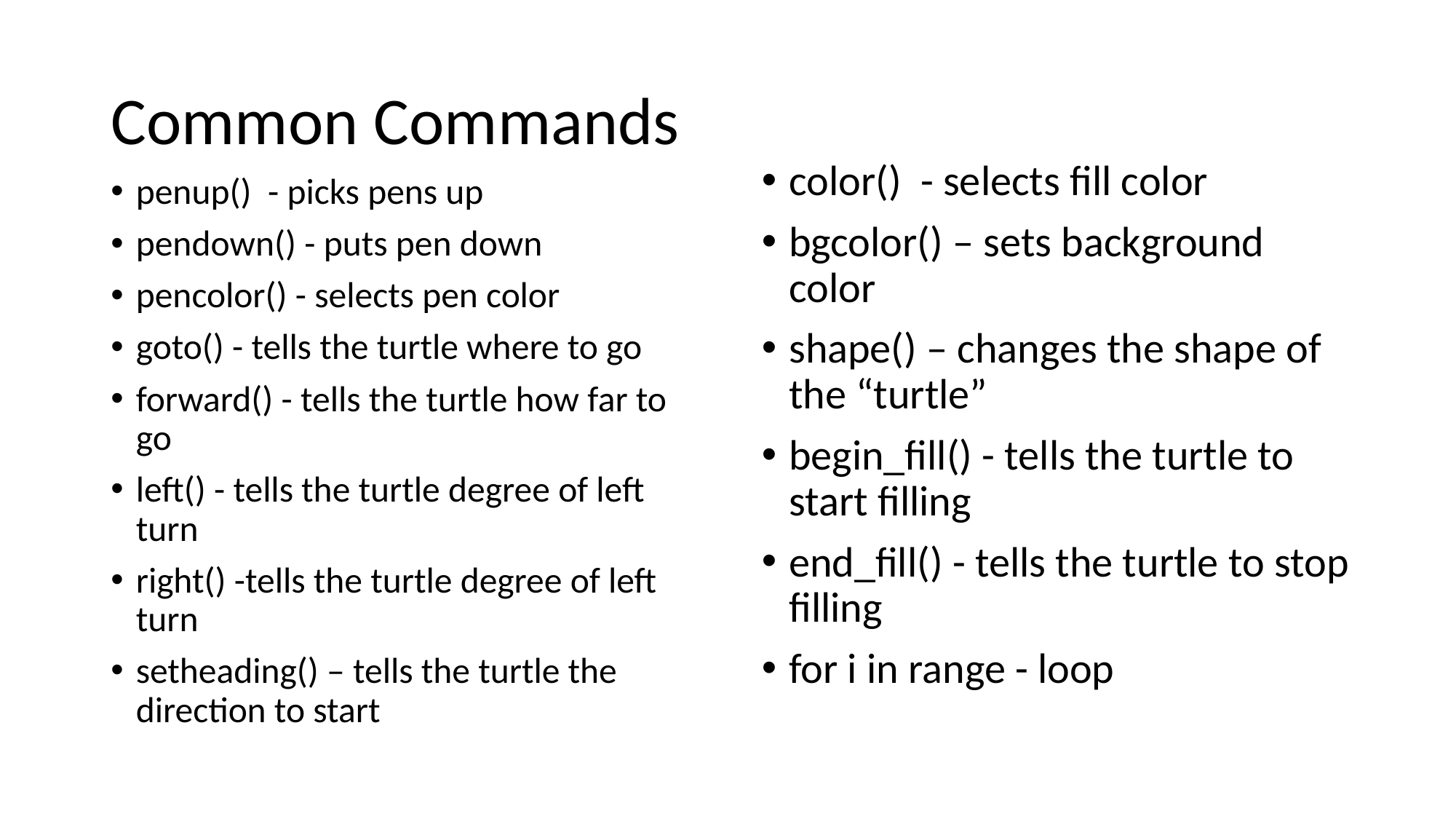

# Common Commands
color()  - selects fill color
bgcolor() – sets background color
shape() – changes the shape of the “turtle”
begin_fill() - tells the turtle to start filling
end_fill() - tells the turtle to stop filling
for i in range - loop

penup()  - picks pens up
pendown() - puts pen down
pencolor() - selects pen color
goto() - tells the turtle where to go
forward() - tells the turtle how far to go
left() - tells the turtle degree of left turn
right() -tells the turtle degree of left turn
setheading() – tells the turtle the direction to start